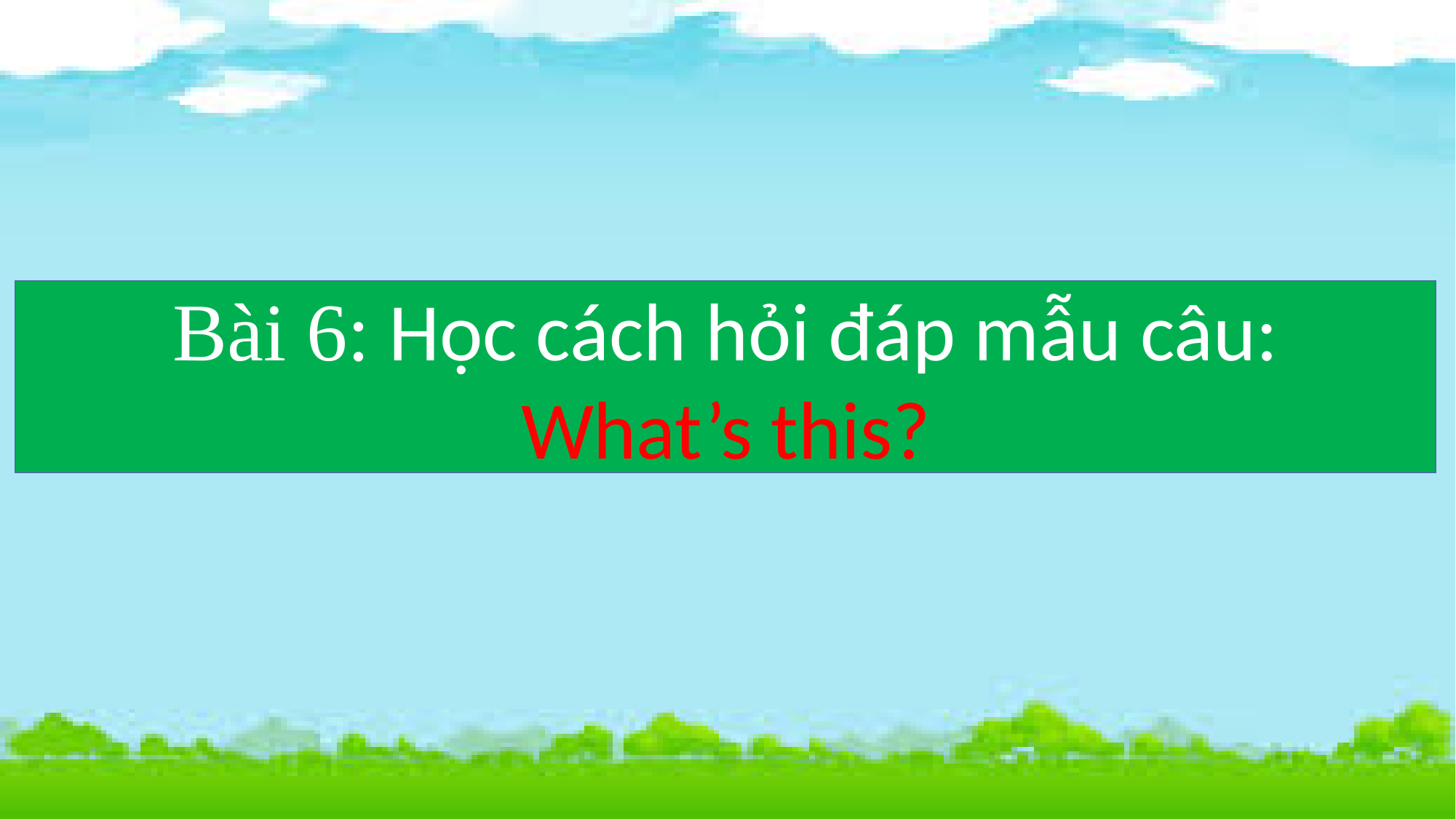

Bài 6: Học cách hỏi đáp mẫu câu:
What’s this?